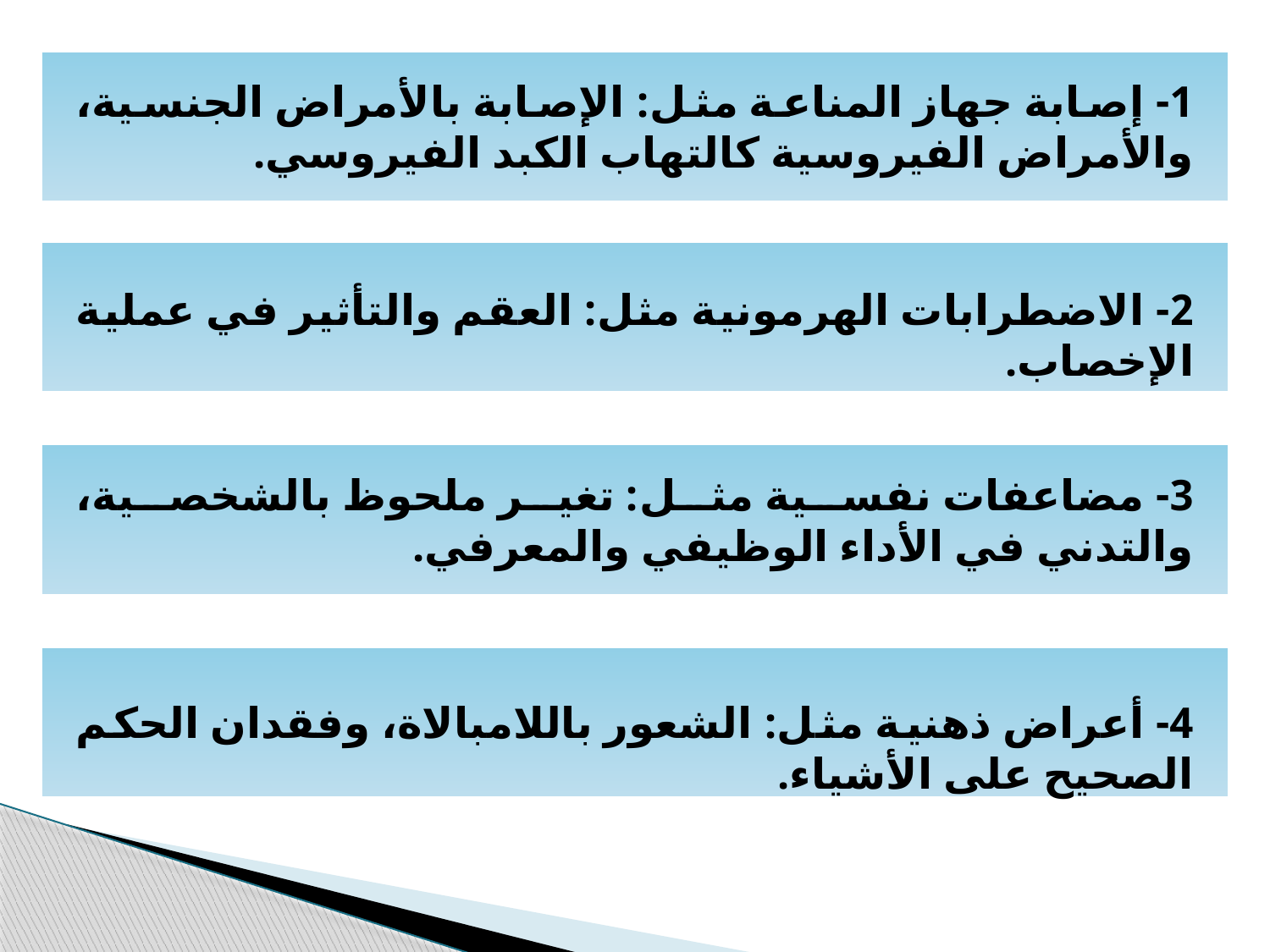

1- إصابة جهاز المناعة مثل: الإصابة بالأمراض الجنسية، والأمراض الفيروسية كالتهاب الكبد الفيروسي.

2- الاضطرابات الهرمونية مثل: العقم والتأثير في عملية الإخصاب.

3- مضاعفات نفسية مثل: تغير ملحوظ بالشخصية، والتدني في الأداء الوظيفي والمعرفي.

4- أعراض ذهنية مثل: الشعور باللامبالاة، وفقدان الحكم الصحيح على الأشياء.